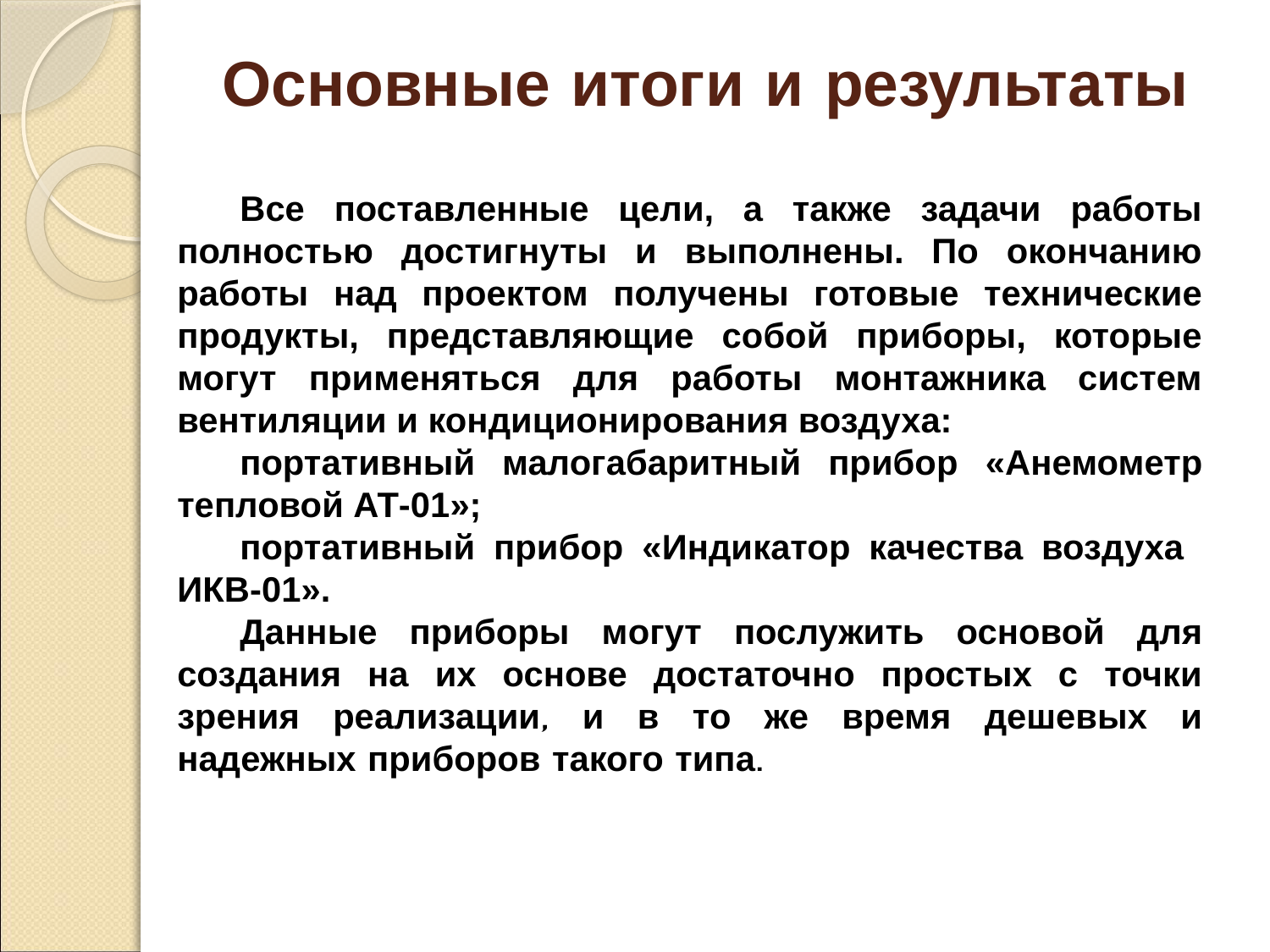

# Основные итоги и результаты
Все поставленные цели, а также задачи работы полностью достигнуты и выполнены. По окончанию работы над проектом получены готовые технические продукты, представляющие собой приборы, которые могут применяться для работы монтажника систем вентиляции и кондиционирования воздуха:
портативный малогабаритный прибор «Анемометр тепловой АТ-01»;
портативный прибор «Индикатор качества воздуха  ИКВ-01».
Данные приборы могут послужить основой для создания на их основе достаточно простых с точки зрения реализации, и в то же время дешевых и надежных приборов такого типа.